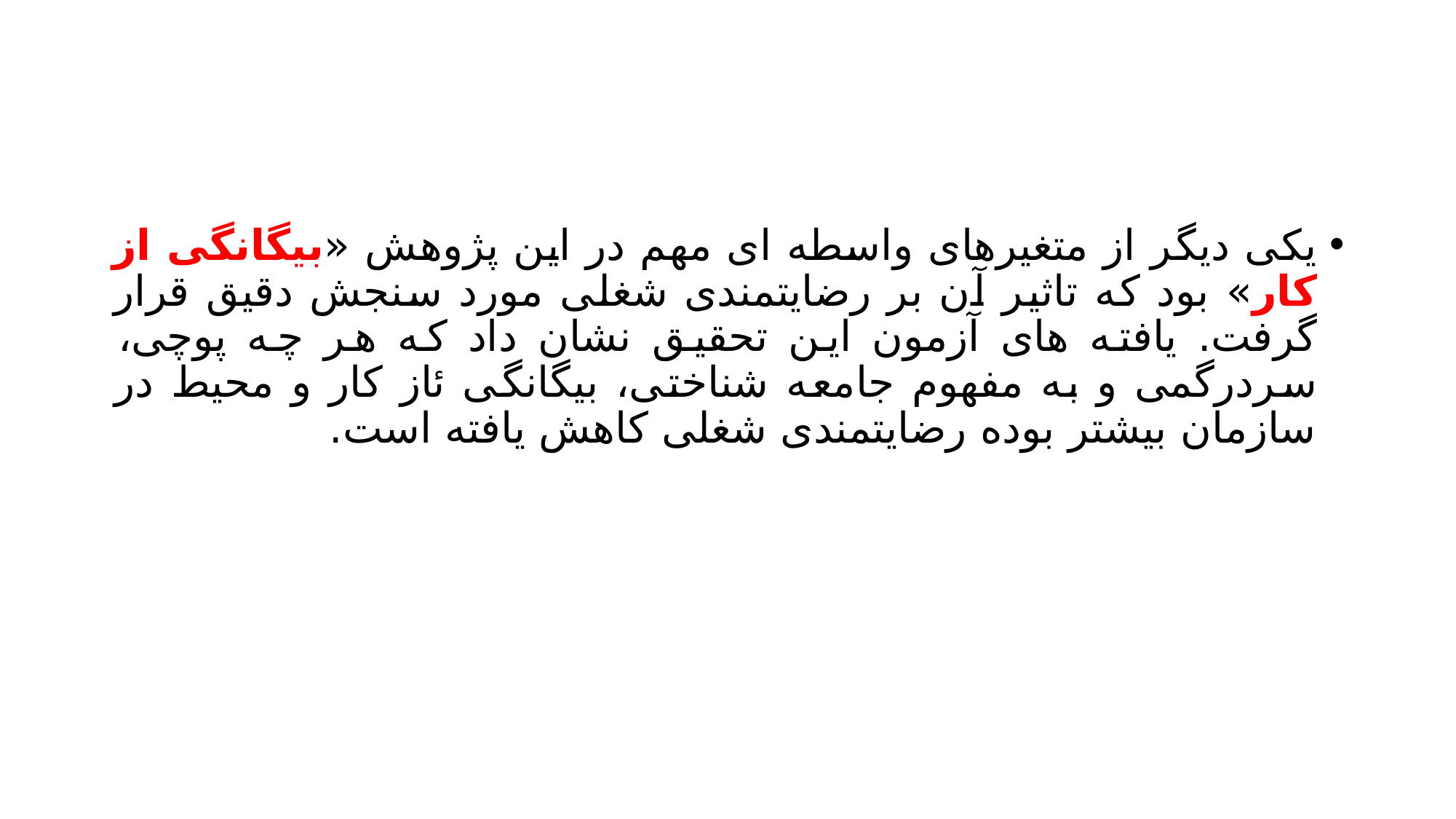

#
یکی دیگر از متغیرهای واسطه ای مهم در این پژوهش «بیگانگی از کار» بود که تاثیر آن بر رضایتمندی شغلی مورد سنجش دقیق قرار گرفت. یافته های آزمون این تحقیق نشان داد که هر چه پوچی، سردرگمی و به مفهوم جامعه شناختی، بیگانگی ئاز کار و محیط در سازمان بیشتر بوده رضایتمندی شغلی کاهش یافته است.